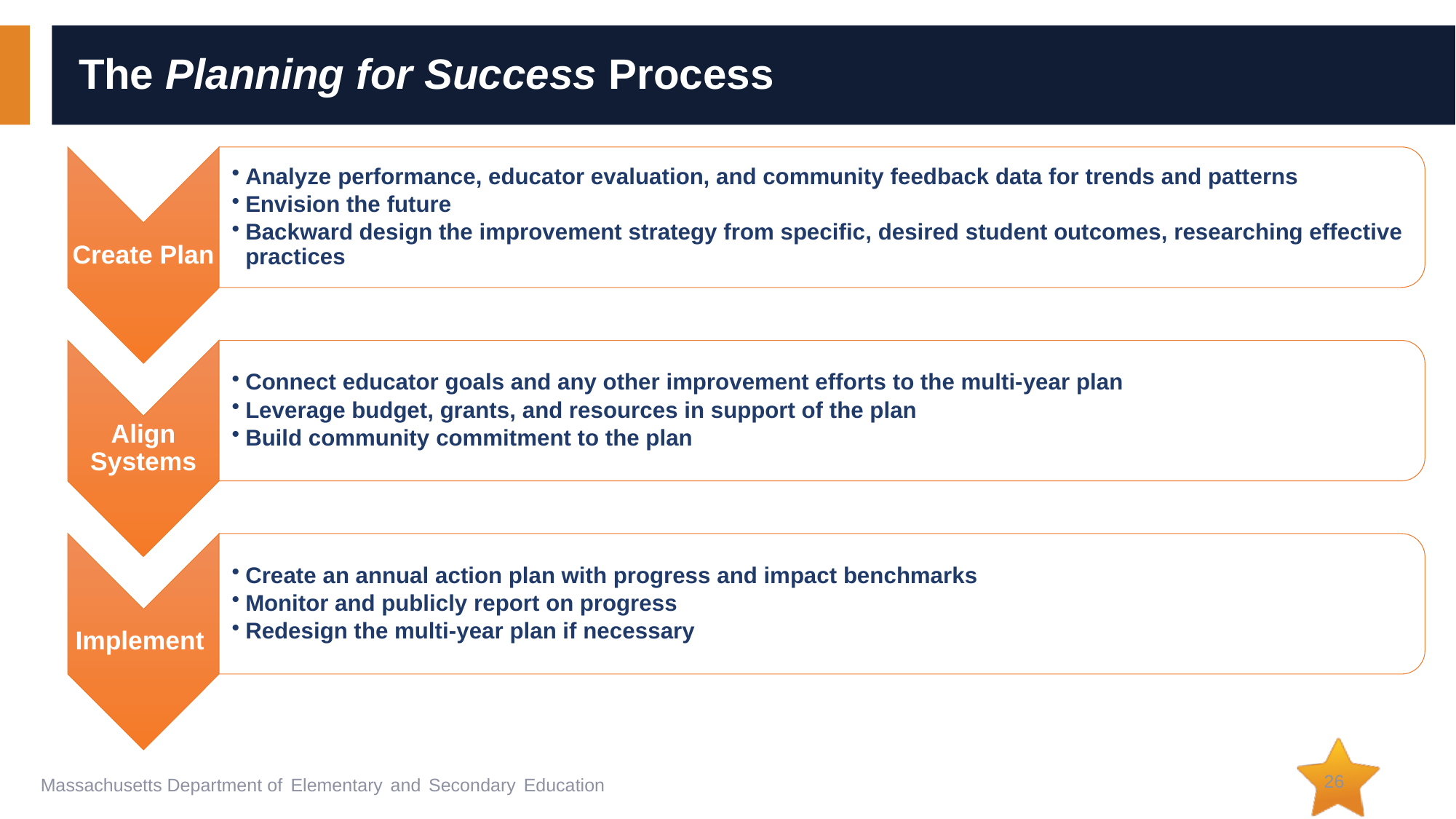

# The Planning for Success Process
Create Plan
Analyze performance, educator evaluation, and community feedback data for trends and patterns
Envision the future
Backward design the improvement strategy from specific, desired student outcomes, researching effective practices
Align Systems
Connect educator goals and any other improvement efforts to the multi-year plan
Leverage budget, grants, and resources in support of the plan
Build community commitment to the plan
Implement
Create an annual action plan with progress and impact benchmarks
Monitor and publicly report on progress
Redesign the multi-year plan if necessary
26